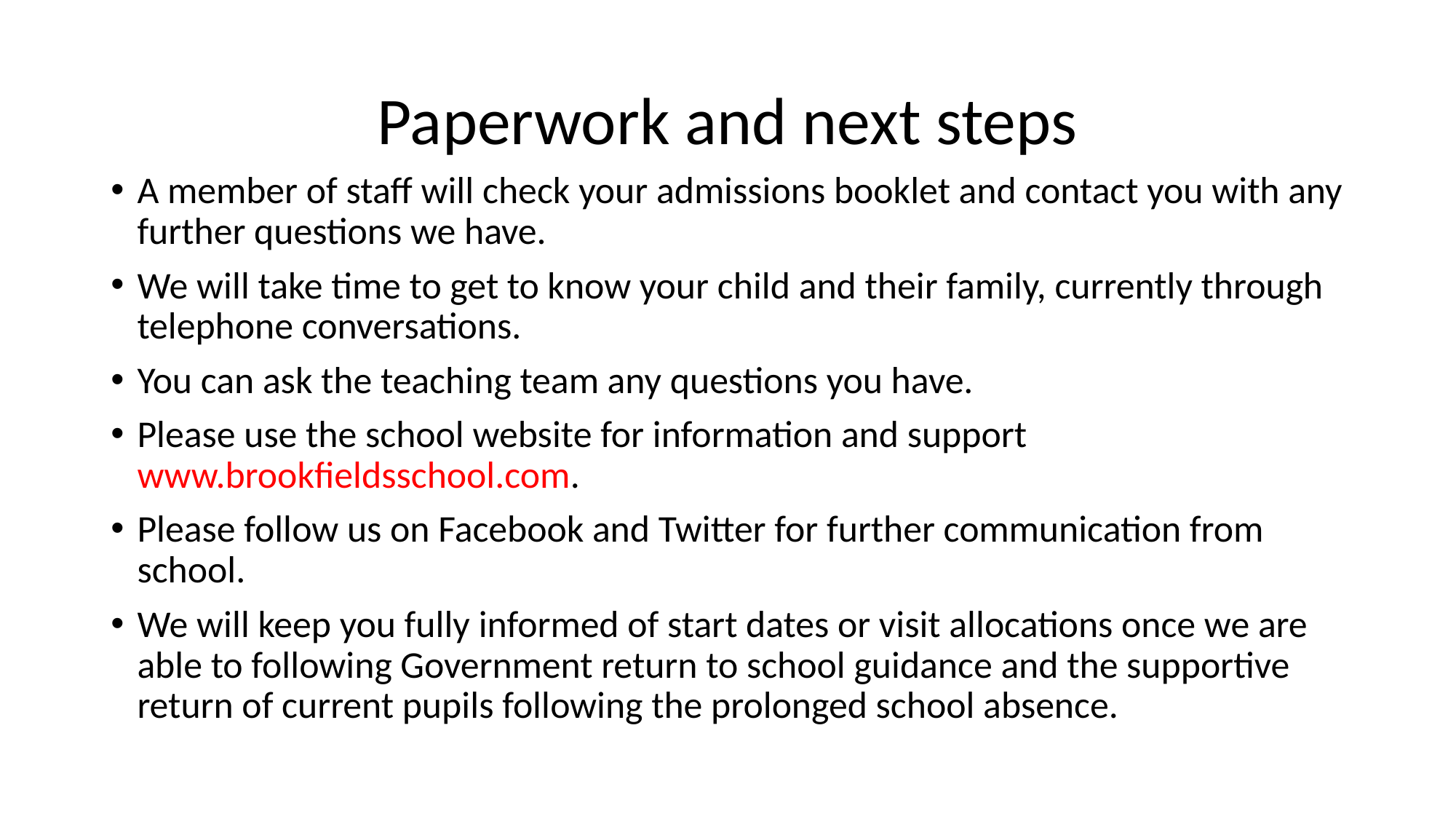

# Paperwork and next steps
A member of staff will check your admissions booklet and contact you with any further questions we have.
We will take time to get to know your child and their family, currently through telephone conversations.
You can ask the teaching team any questions you have.
Please use the school website for information and support www.brookfieldsschool.com.
Please follow us on Facebook and Twitter for further communication from school.
We will keep you fully informed of start dates or visit allocations once we are able to following Government return to school guidance and the supportive return of current pupils following the prolonged school absence.